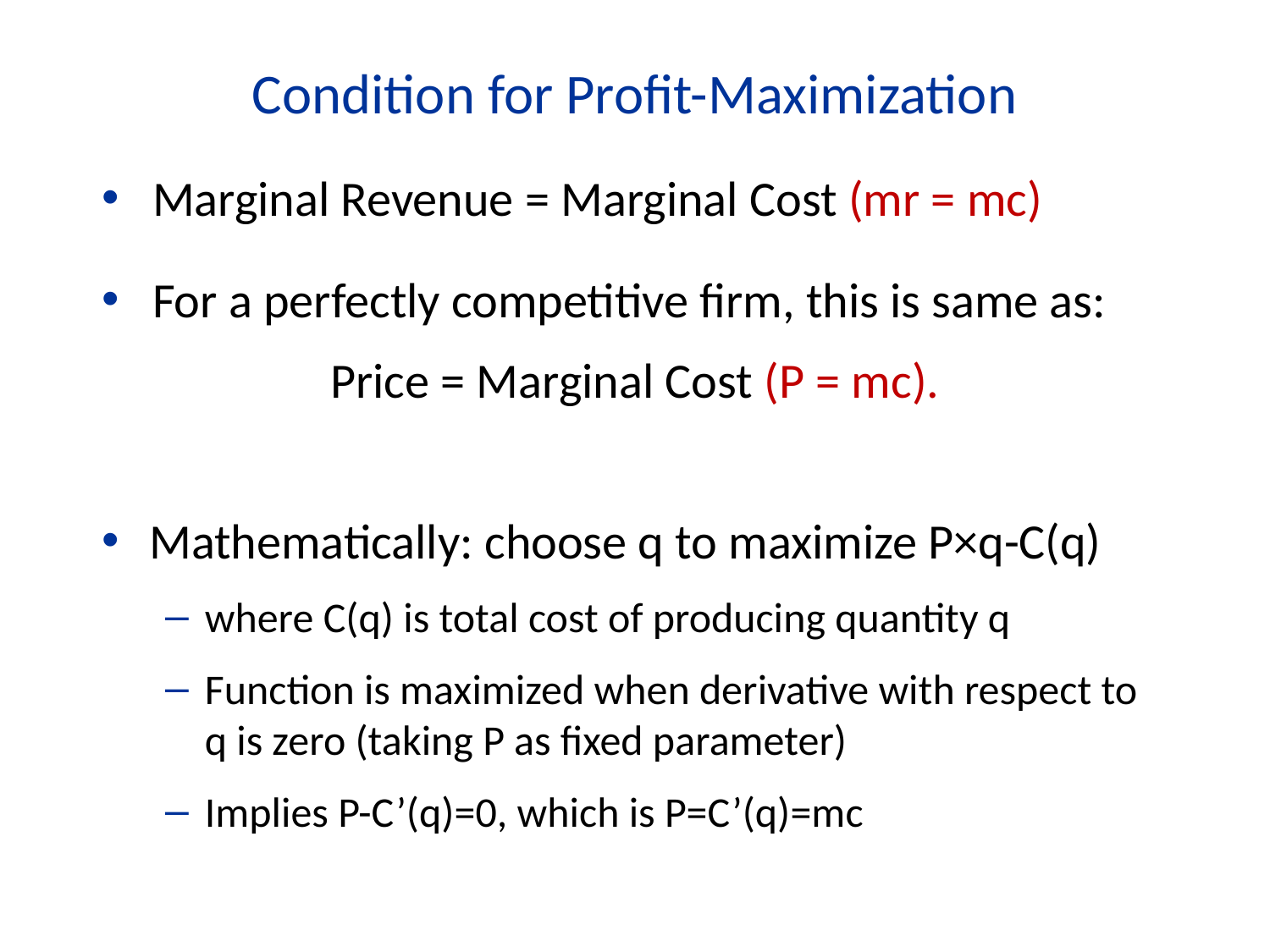

Condition for Profit-Maximization
Marginal Revenue = Marginal Cost (mr = mc)
For a perfectly competitive firm, this is same as:
Price = Marginal Cost (P = mc).

Mathematically: choose q to maximize P×q-C(q)
where C(q) is total cost of producing quantity q
Function is maximized when derivative with respect to q is zero (taking P as fixed parameter)
Implies P-C’(q)=0, which is P=C’(q)=mc